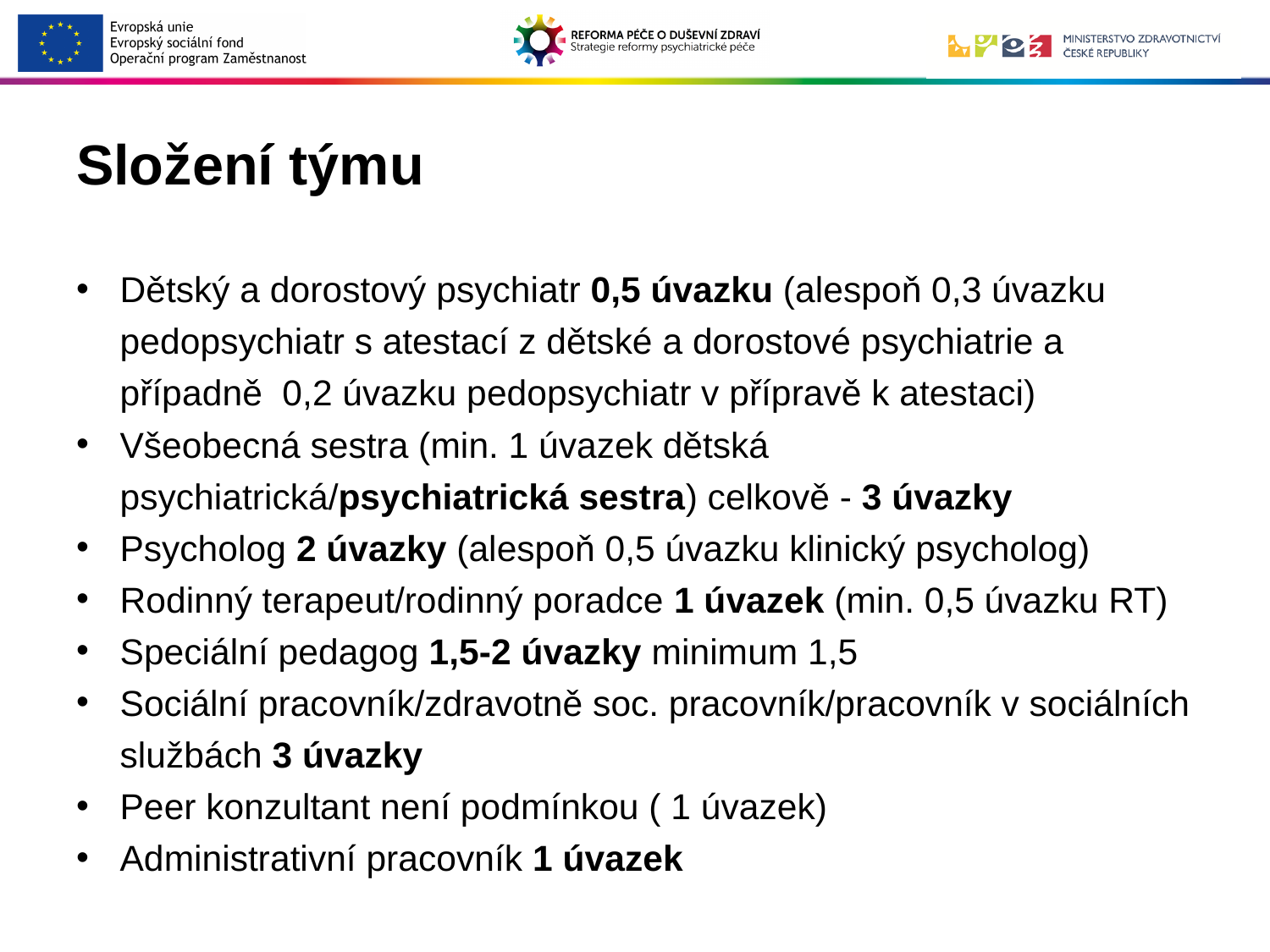

# Složení týmu
Dětský a dorostový psychiatr 0,5 úvazku (alespoň 0,3 úvazku  pedopsychiatr s atestací z dětské a dorostové psychiatrie a případně  0,2 úvazku pedopsychiatr v přípravě k atestaci)
Všeobecná sestra (min. 1 úvazek dětská psychiatrická/psychiatrická sestra) celkově - 3 úvazky
Psycholog 2 úvazky (alespoň 0,5 úvazku klinický psycholog)
Rodinný terapeut/rodinný poradce 1 úvazek (min. 0,5 úvazku RT)
Speciální pedagog 1,5-2 úvazky minimum 1,5
Sociální pracovník/zdravotně soc. pracovník/pracovník v sociálních službách 3 úvazky
Peer konzultant není podmínkou ( 1 úvazek)
Administrativní pracovník 1 úvazek